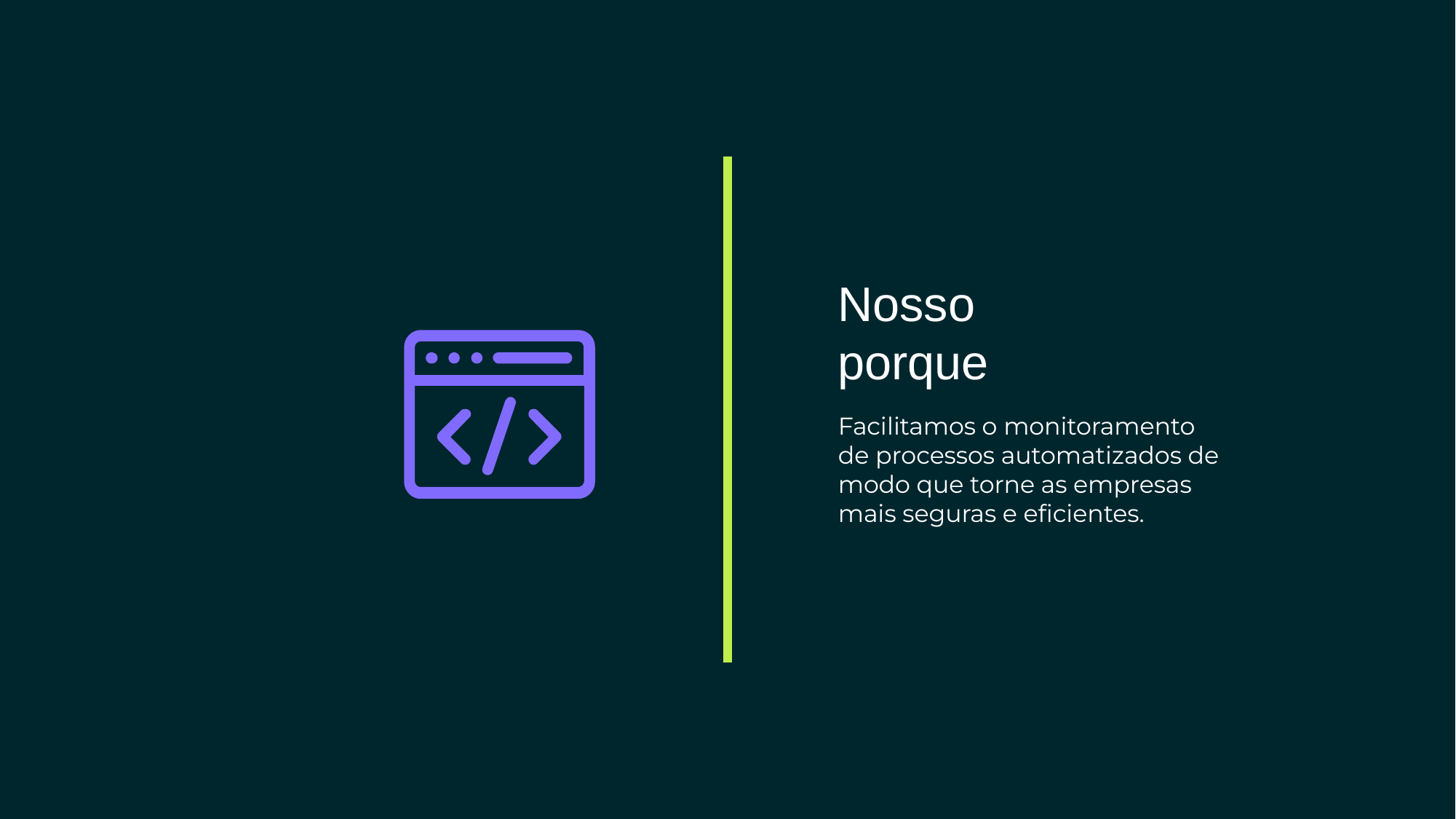

Nosso porque

Facilitamos o monitoramento de processos automatizados de modo que torne as empresas mais seguras e eficientes.